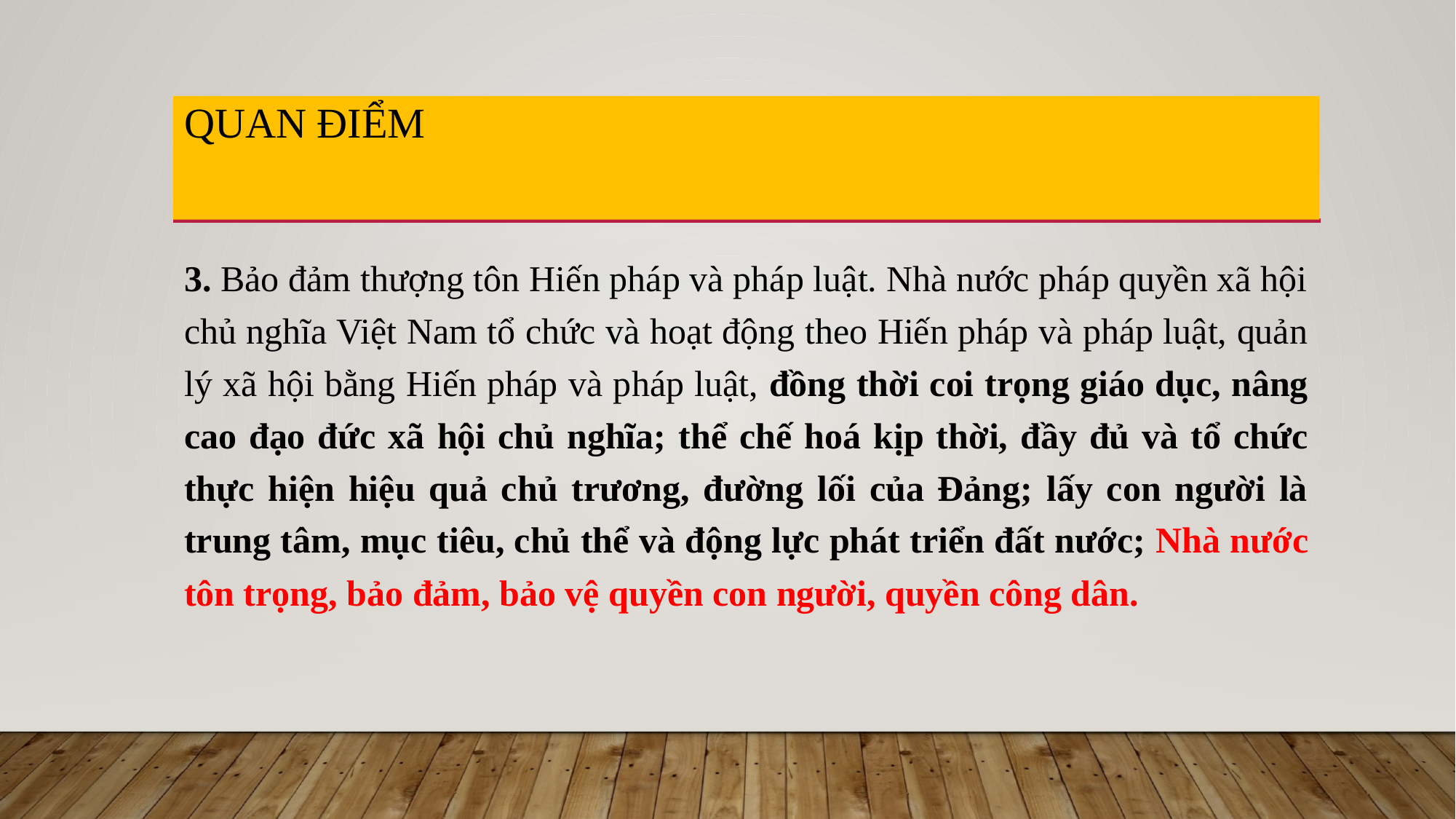

# Quan điểm
3. Bảo đảm thượng tôn Hiến pháp và pháp luật. Nhà nước pháp quyền xã hội chủ nghĩa Việt Nam tổ chức và hoạt động theo Hiến pháp và pháp luật, quản lý xã hội bằng Hiến pháp và pháp luật, đồng thời coi trọng giáo dục, nâng cao đạo đức xã hội chủ nghĩa; thể chế hoá kịp thời, đầy đủ và tổ chức thực hiện hiệu quả chủ trương, đường lối của Đảng; lấy con người là trung tâm, mục tiêu, chủ thể và động lực phát triển đất nước; Nhà nước tôn trọng, bảo đảm, bảo vệ quyền con người, quyền công dân.